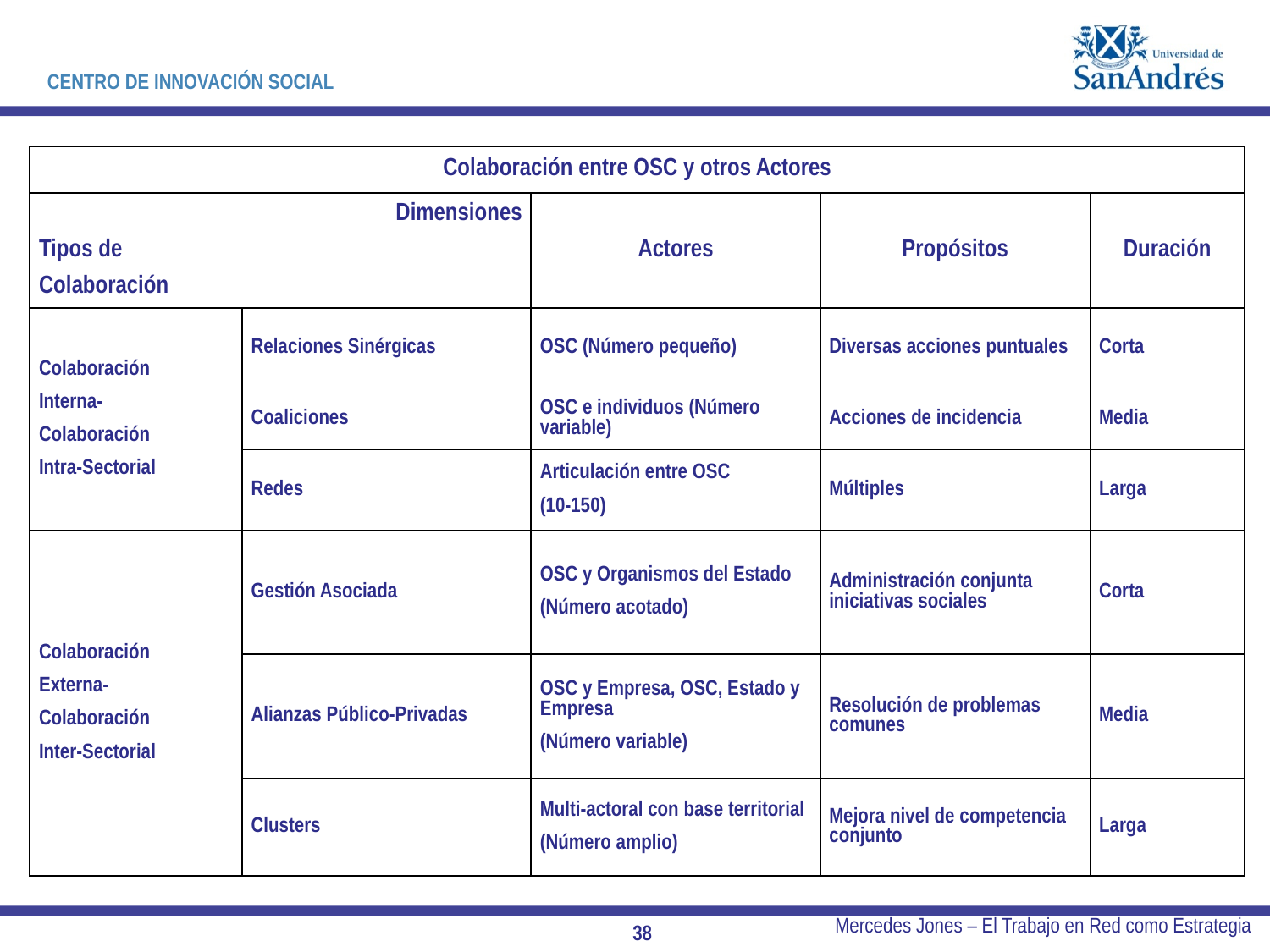

| Colaboración entre OSC y otros Actores |  |  |  |  |
| --- | --- | --- | --- | --- |
| Dimensiones Tipos de Colaboración |  | Actores | Propósitos | Duración |
| Colaboración Interna- Colaboración Intra-Sectorial | Relaciones Sinérgicas | OSC (Número pequeño) | Diversas acciones puntuales | Corta |
|  | Coaliciones | OSC e individuos (Número variable) | Acciones de incidencia | Media |
|  | Redes | Articulación entre OSC (10-150) | Múltiples | Larga |
| Colaboración Externa- Colaboración Inter-Sectorial | Gestión Asociada | OSC y Organismos del Estado (Número acotado) | Administración conjunta iniciativas sociales | Corta |
|  | Alianzas Público-Privadas | OSC y Empresa, OSC, Estado y Empresa (Número variable) | Resolución de problemas comunes | Media |
|  | Clusters | Multi-actoral con base territorial (Número amplio) | Mejora nivel de competencia conjunto | Larga |

Mercedes Jones – El Trabajo en Red como Estrategia
38